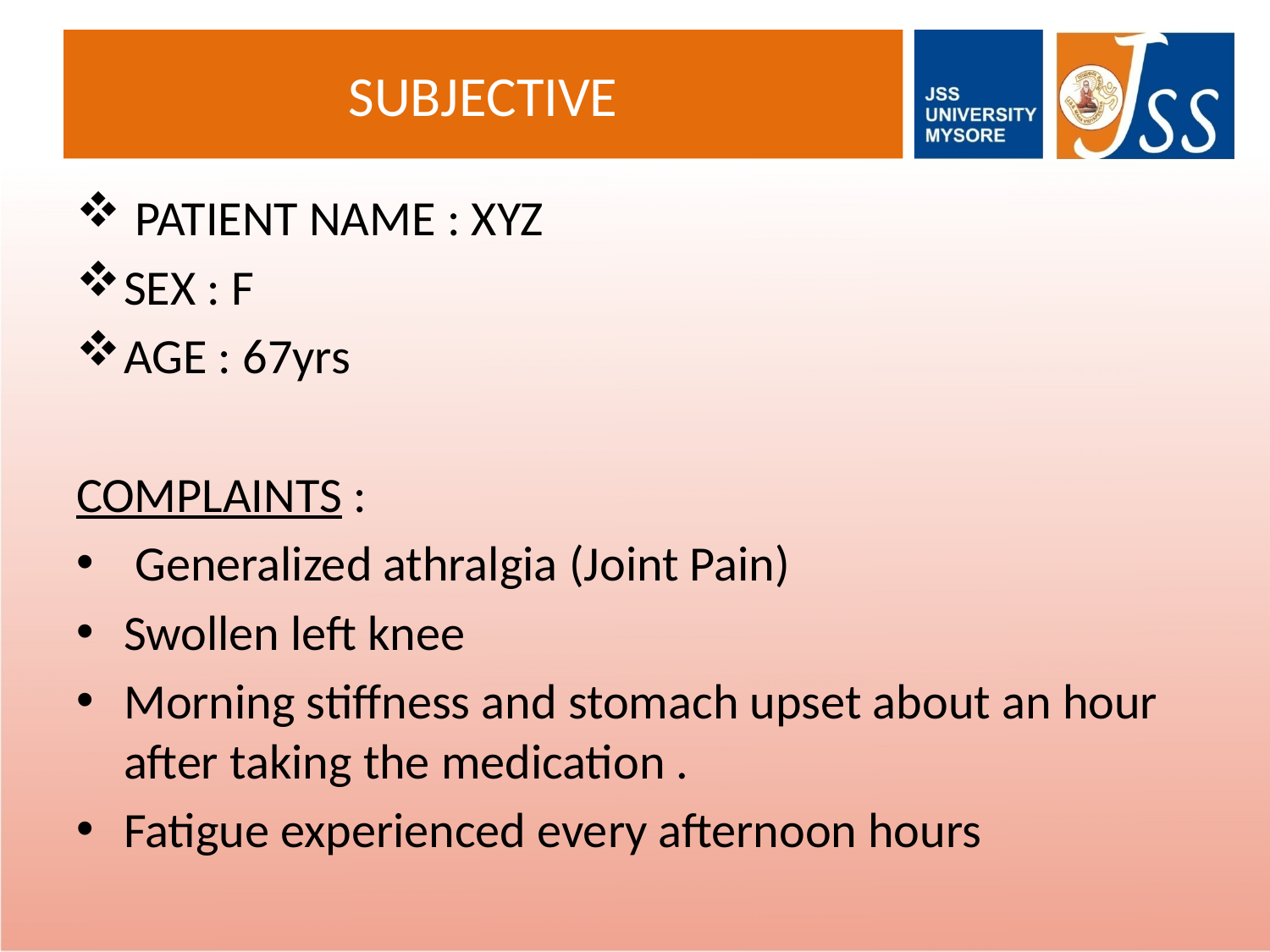

# SUBJECTIVE
 PATIENT NAME : XYZ
SEX : F
AGE : 67yrs

COMPLAINTS :
 Generalized athralgia (Joint Pain)
Swollen left knee
Morning stiffness and stomach upset about an hour after taking the medication .
Fatigue experienced every afternoon hours